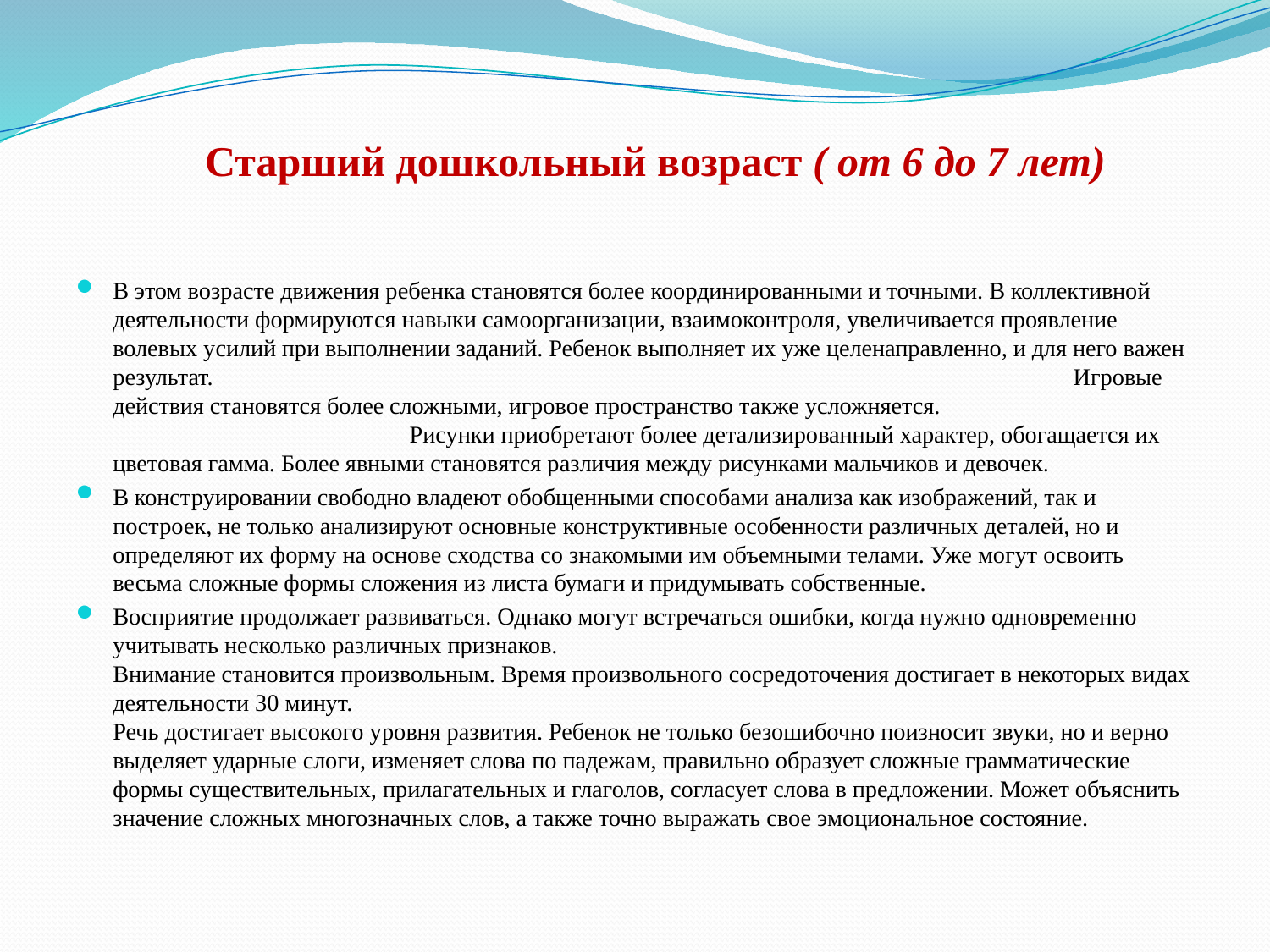

# Старший дошкольный возраст ( от 6 до 7 лет)
В этом возрасте движения ребенка становятся более координированными и точными. В коллективной деятельности формируются навыки самоорганизации, взаимоконтроля, увеличивается проявление волевых усилий при выполнении заданий. Ребенок выполняет их уже целенаправленно, и для него важен результат.                                                                                                                                                 Игровые действия становятся более сложными, игровое пространство также усложняется.                                                                                             Рисунки приобретают более детализированный характер, обогащается их цветовая гамма. Более явными становятся различия между рисунками мальчиков и девочек.
В конструировании свободно владеют обобщенными способами анализа как изображений, так и построек, не только анализируют основные конструктивные особенности различных деталей, но и определяют их форму на основе сходства со знакомыми им объемными телами. Уже могут освоить весьма сложные формы сложения из листа бумаги и придумывать собственные.
Восприятие продолжает развиваться. Однако могут встречаться ошибки, когда нужно одновременно учитывать несколько различных признаков.                                                                                                  Внимание становится произвольным. Время произвольного сосредоточения достигает в некоторых видах деятельности 30 минут.                                                                                                                                            Речь достигает высокого уровня развития. Ребенок не только безошибочно поизносит звуки, но и верно выделяет ударные слоги, изменяет слова по падежам, правильно образует сложные грамматические формы существительных, прилагательных и глаголов, согласует слова в предложении. Может объяснить значение сложных многозначных слов, а также точно выражать свое эмоциональное состояние.